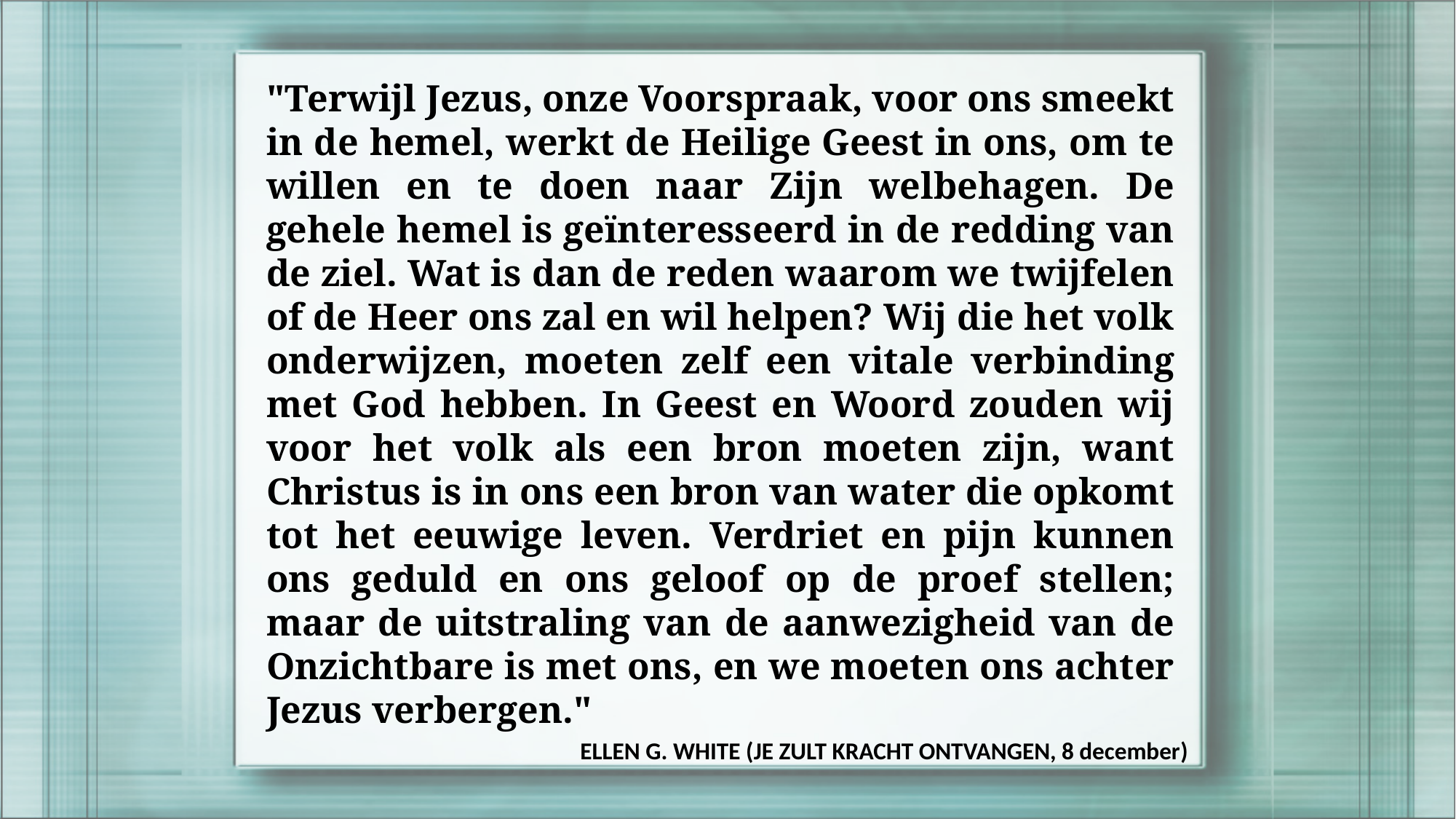

"Terwijl Jezus, onze Voorspraak, voor ons smeekt in de hemel, werkt de Heilige Geest in ons, om te willen en te doen naar Zijn welbehagen. De gehele hemel is geïnteresseerd in de redding van de ziel. Wat is dan de reden waarom we twijfelen of de Heer ons zal en wil helpen? Wij die het volk onderwijzen, moeten zelf een vitale verbinding met God hebben. In Geest en Woord zouden wij voor het volk als een bron moeten zijn, want Christus is in ons een bron van water die opkomt tot het eeuwige leven. Verdriet en pijn kunnen ons geduld en ons geloof op de proef stellen; maar de uitstraling van de aanwezigheid van de Onzichtbare is met ons, en we moeten ons achter Jezus verbergen."
ELLEN G. WHITE (JE ZULT KRACHT ONTVANGEN, 8 december)